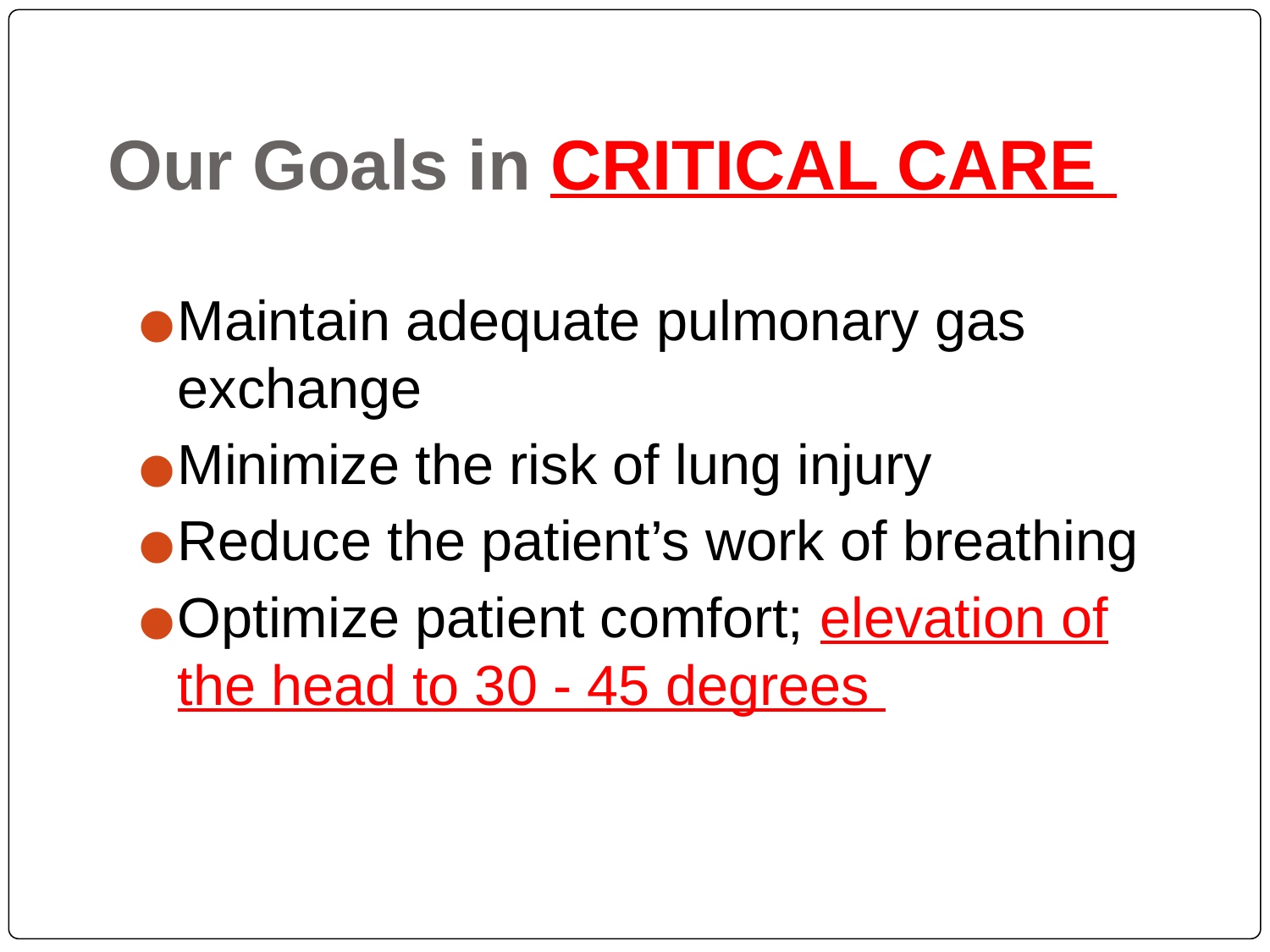

# Our Goals in CRITICAL CARE

Maintain adequate pulmonary gas exchange
Minimize the risk of lung injury
Reduce the patient’s work of breathing
Optimize patient comfort; elevation of the head to 30 - 45 degrees